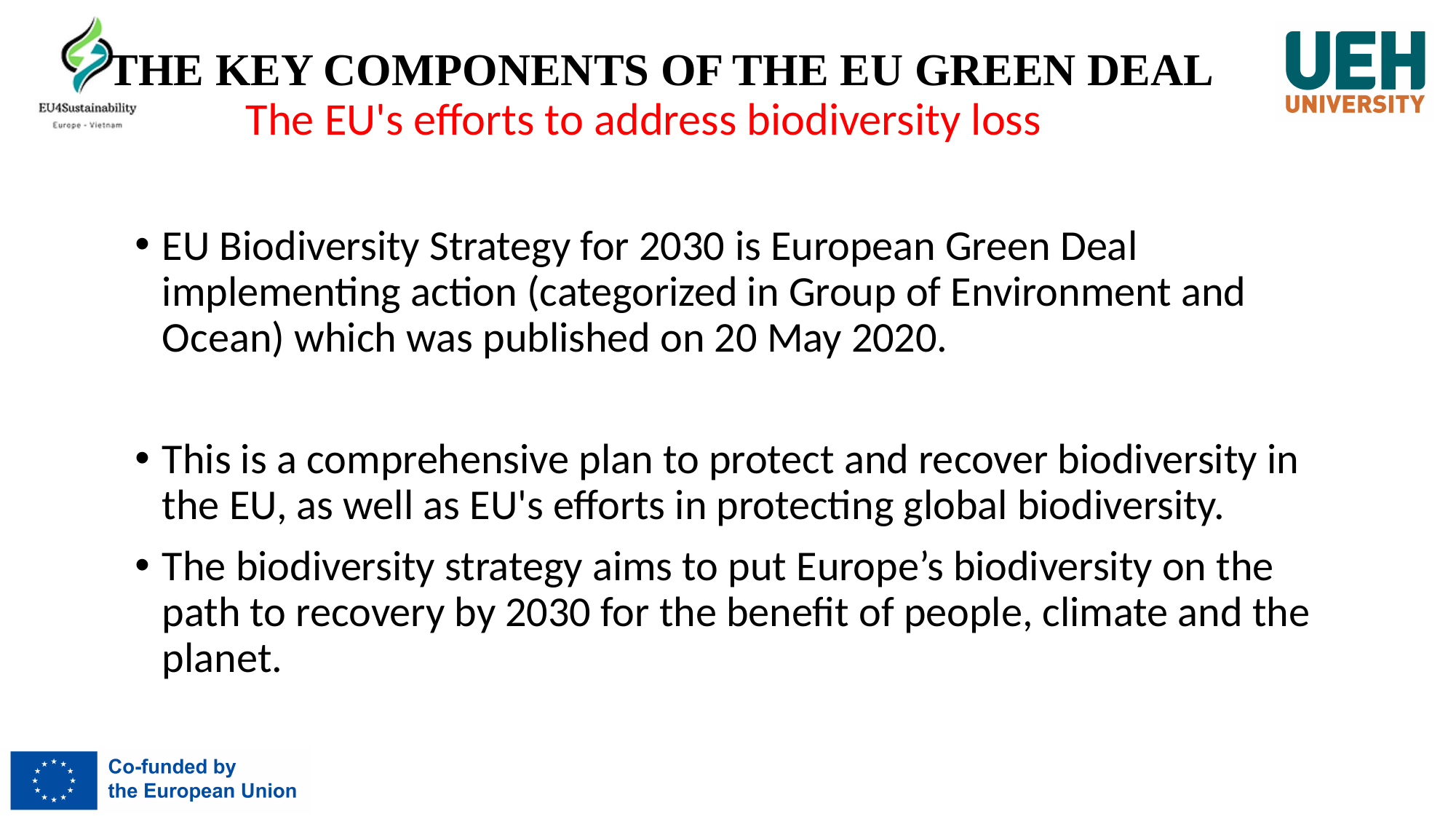

# THE KEY COMPONENTS OF THE EU GREEN DEAL The EU's efforts to address biodiversity loss
EU Biodiversity Strategy for 2030 is European Green Deal implementing action (categorized in Group of Environment and Ocean) which was published on 20 May 2020.

This is a comprehensive plan to protect and recover biodiversity in the EU, as well as EU's efforts in protecting global biodiversity.
The biodiversity strategy aims to put Europe’s biodiversity on the path to recovery by 2030 for the benefit of people, climate and the planet.